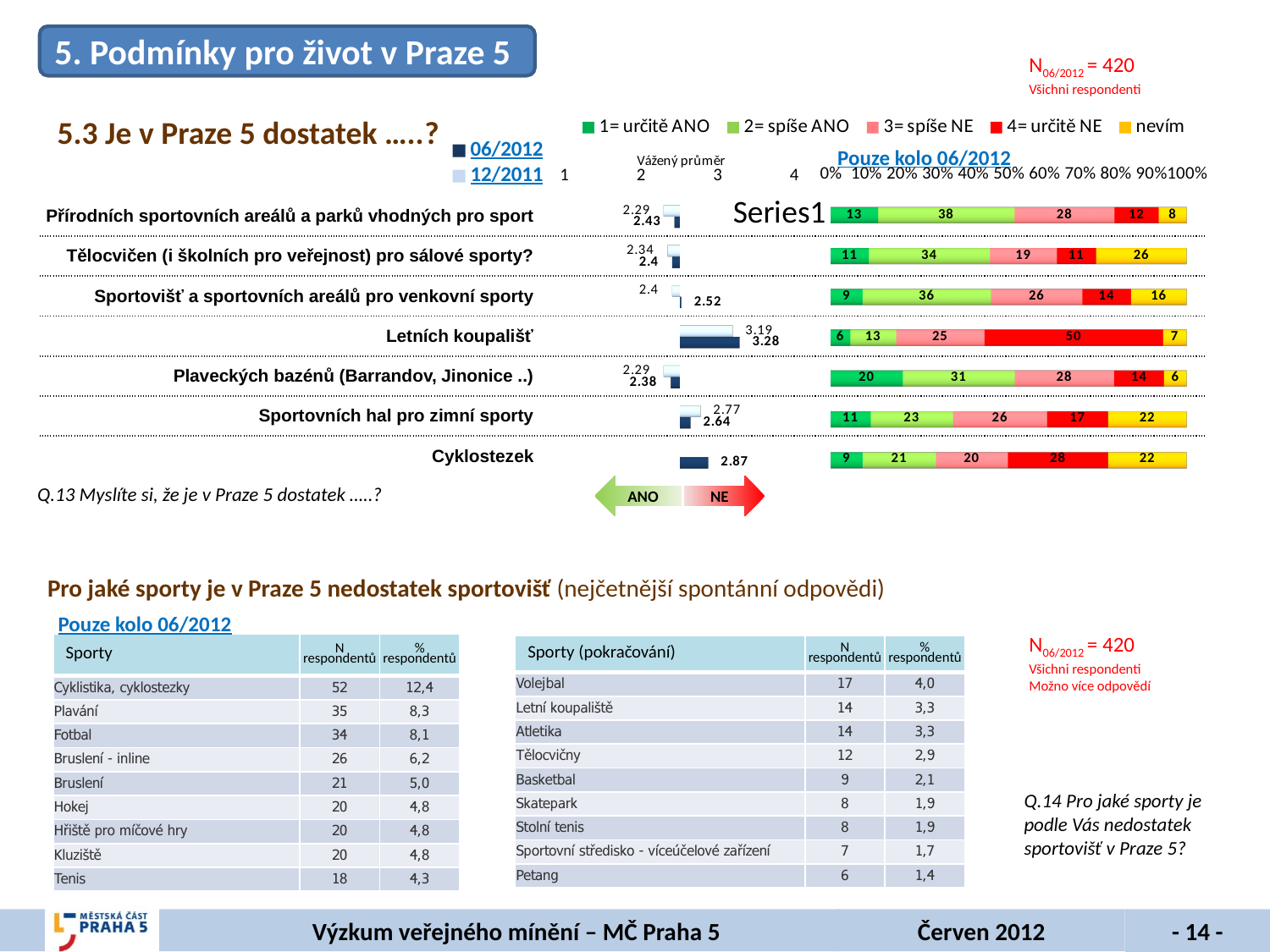

5. Podmínky pro život v Praze 5
N06/2012 = 420
Všichni respondenti
5.3 Je v Praze 5 dostatek …..?

[unsupported chart]

[unsupported chart]

Pouze kolo 06/2012
| Přírodních sportovních areálů a parků vhodných pro sport |  |
| --- | --- |
| Tělocvičen (i školních pro veřejnost) pro sálové sporty? |  |
| Sportovišť a sportovních areálů pro venkovní sporty |  |
| Letních koupališť |  |
| Plaveckých bazénů (Barrandov, Jinonice ..) |  |
| Sportovních hal pro zimní sporty |  |
| Cyklostezek |  |
Q.13 Myslíte si, že je v Praze 5 dostatek …..?
ANO
NE
Pro jaké sporty je v Praze 5 nedostatek sportovišť (nejčetnější spontánní odpovědi)
Pouze kolo 06/2012
N06/2012 = 420
Všichni respondenti
Možno více odpovědí
| Sporty | N respondentů | % respondentů |
| --- | --- | --- |
| Cyklistika, cyklostezky | 52 | 12,4 |
| Plavání | 35 | 8,3 |
| Fotbal | 34 | 8,1 |
| Bruslení - inline | 26 | 6,2 |
| Bruslení | 21 | 5,0 |
| Hokej | 20 | 4,8 |
| Hřiště pro míčové hry | 20 | 4,8 |
| Kluziště | 20 | 4,8 |
| Tenis | 18 | 4,3 |
| Sporty (pokračování) | N respondentů | % respondentů |
| --- | --- | --- |
| Volejbal | 17 | 4,0 |
| Letní koupaliště | 14 | 3,3 |
| Atletika | 14 | 3,3 |
| Tělocvičny | 12 | 2,9 |
| Basketbal | 9 | 2,1 |
| Skatepark | 8 | 1,9 |
| Stolní tenis | 8 | 1,9 |
| Sportovní středisko - víceúčelové zařízení | 7 | 1,7 |
| Petang | 6 | 1,4 |
Q.14 Pro jaké sporty je podle Vás nedostatek sportovišť v Praze 5?